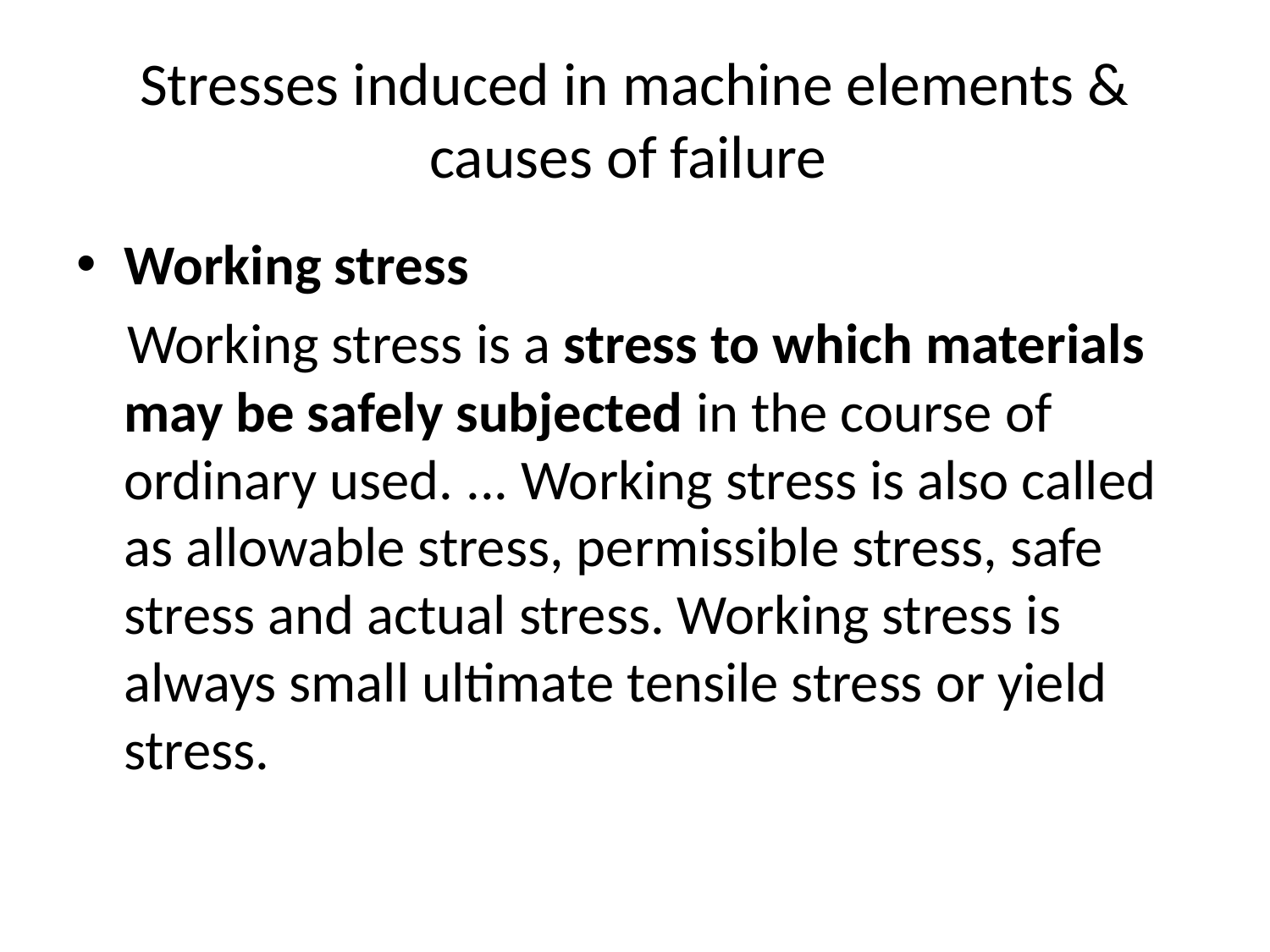

# Stresses induced in machine elements & causes of failure
Working stress
    Working stress is a stress to which materials may be safely subjected in the course of ordinary used. ... Working stress is also called as allowable stress, permissible stress, safe stress and actual stress. Working stress is always small ultimate tensile stress or yield stress.